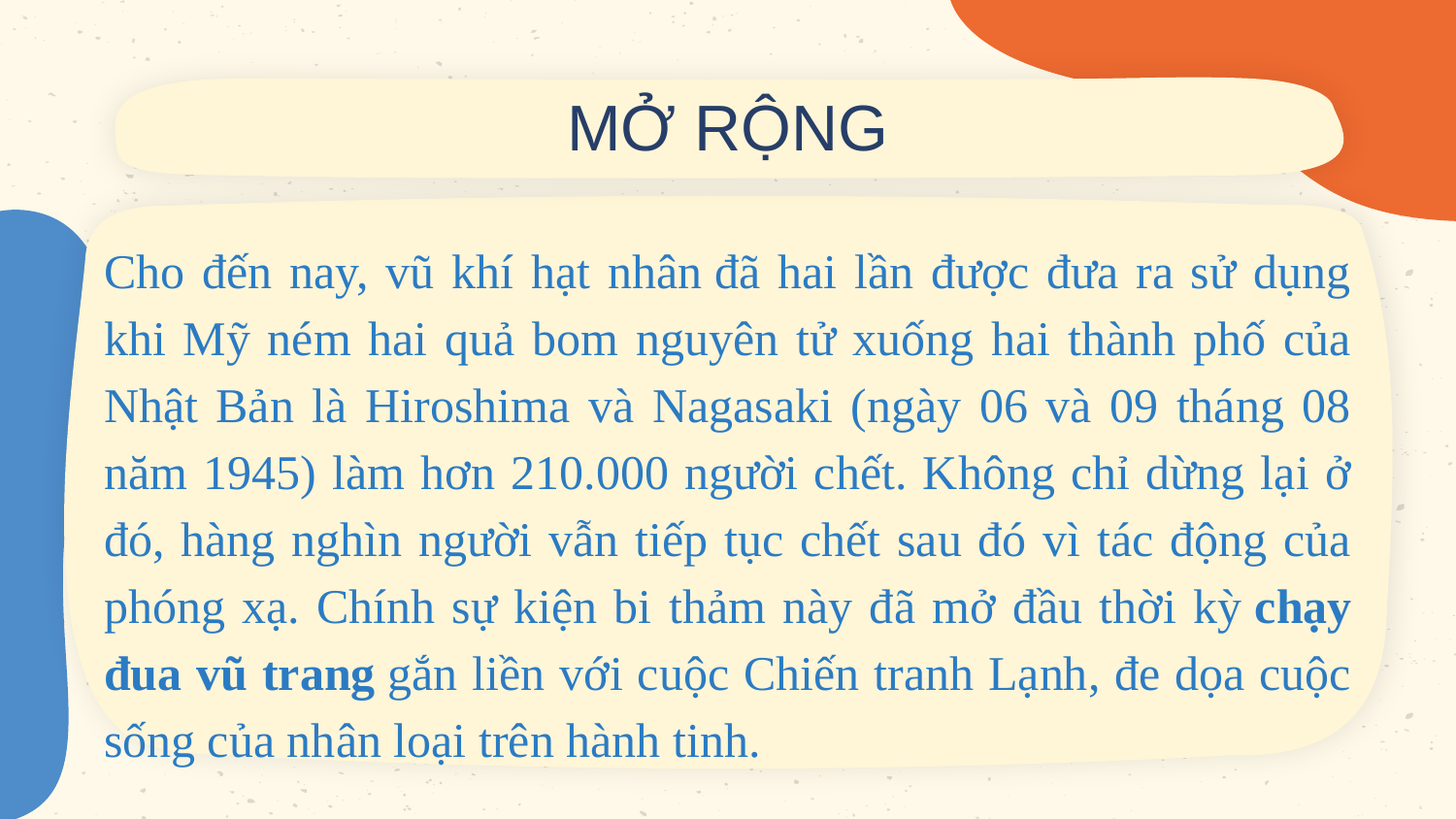

# MỞ RỘNG
Cho đến nay, vũ khí hạt nhân đã hai lần được đưa ra sử dụng khi Mỹ ném hai quả bom nguyên tử xuống hai thành phố của Nhật Bản là Hiroshima và Nagasaki (ngày 06 và 09 tháng 08 năm 1945) làm hơn 210.000 người chết. Không chỉ dừng lại ở đó, hàng nghìn người vẫn tiếp tục chết sau đó vì tác động của phóng xạ. Chính sự kiện bi thảm này đã mở đầu thời kỳ chạy đua vũ trang gắn liền với cuộc Chiến tranh Lạnh, đe dọa cuộc sống của nhân loại trên hành tinh.